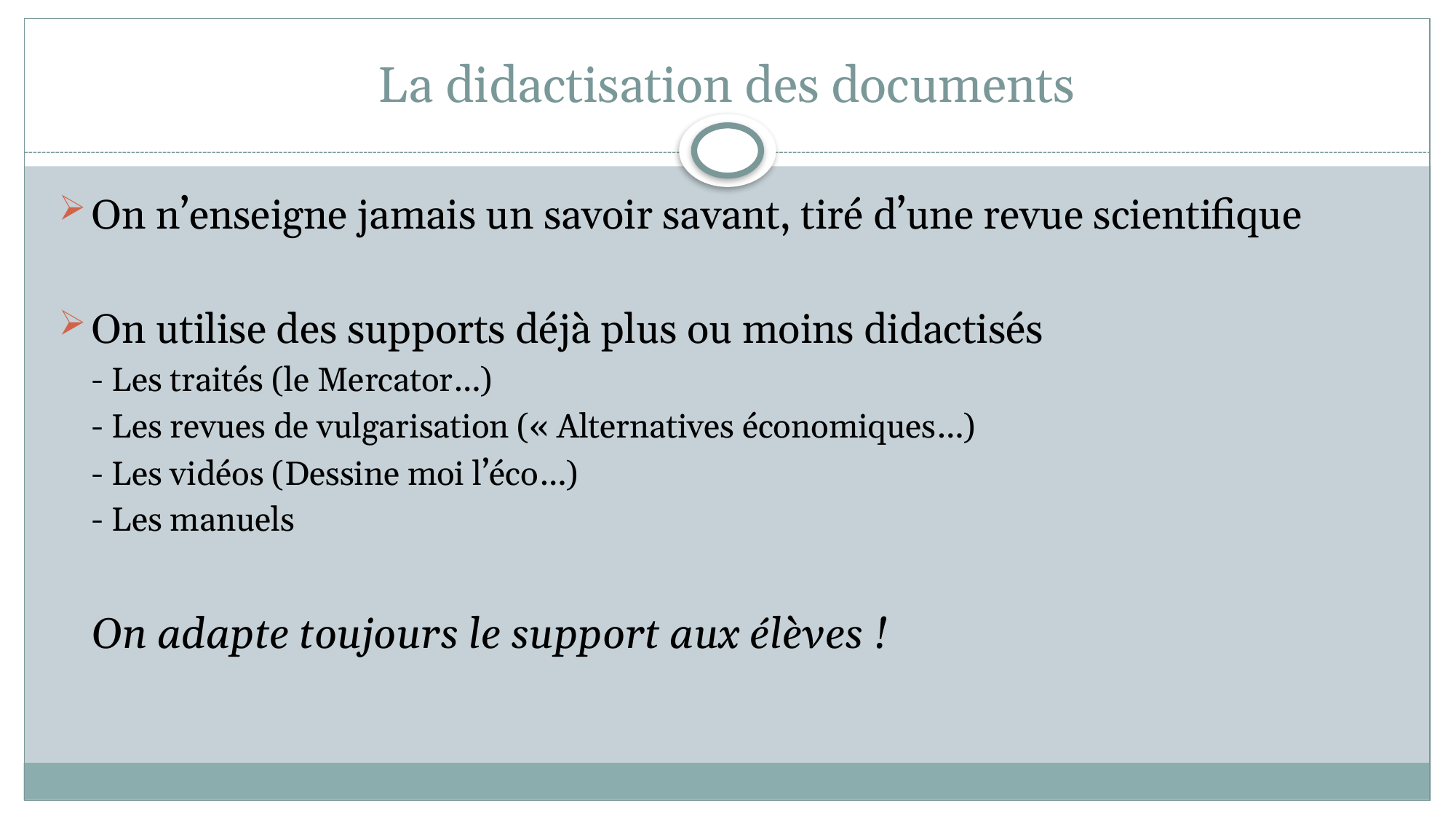

# La didactisation des documents
On n’enseigne jamais un savoir savant, tiré d’une revue scientifique

On utilise des supports déjà plus ou moins didactisés
- Les traités (le Mercator…)
- Les revues de vulgarisation (« Alternatives économiques…)
- Les vidéos (Dessine moi l’éco…)
- Les manuels

On adapte toujours le support aux élèves !